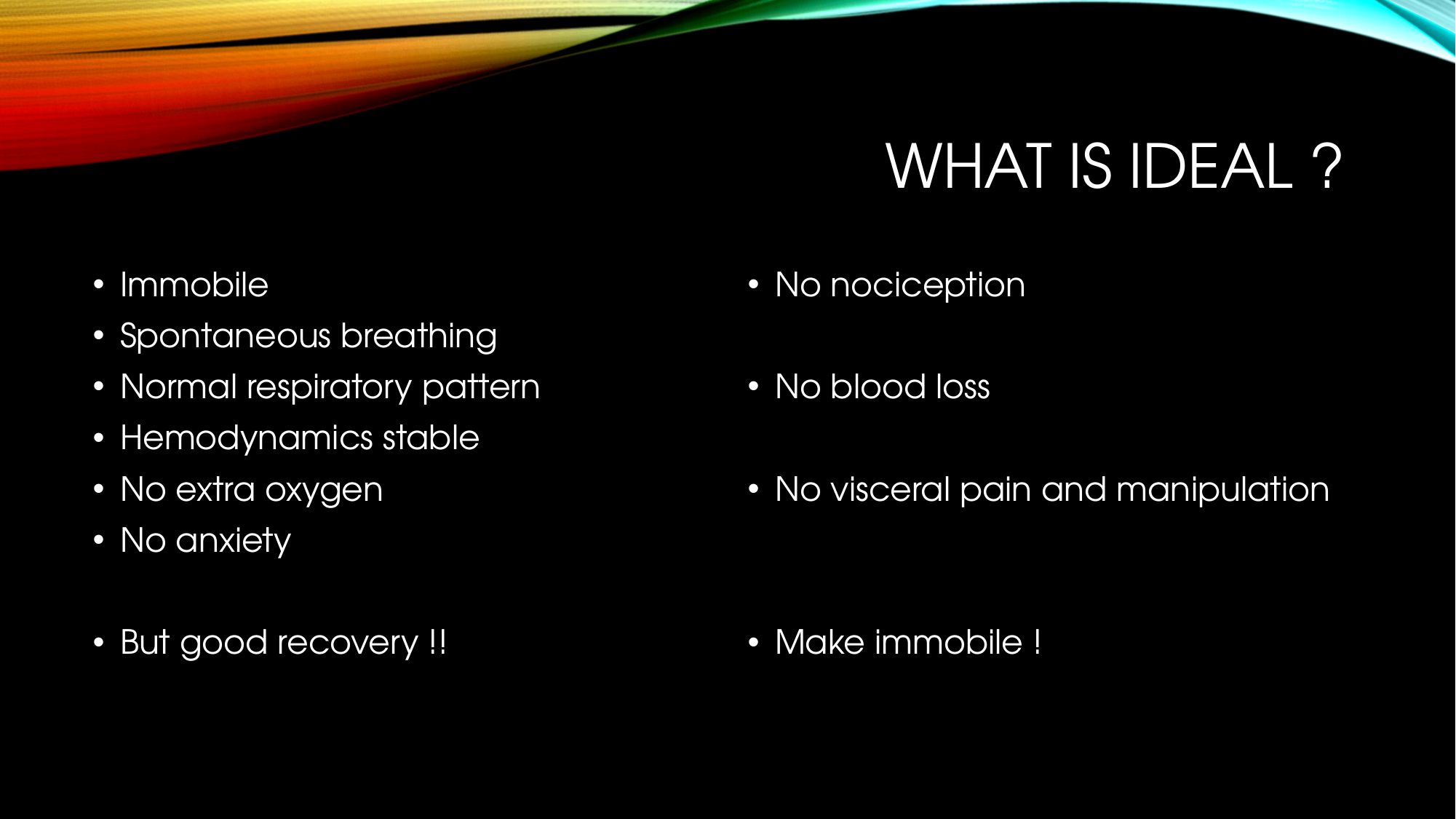

# What is ideal ?
Immobile
Spontaneous breathing
Normal respiratory pattern
Hemodynamics stable
No extra oxygen
No anxiety

But good recovery !!
No nociception

No blood loss

No visceral pain and manipulation

Make immobile !